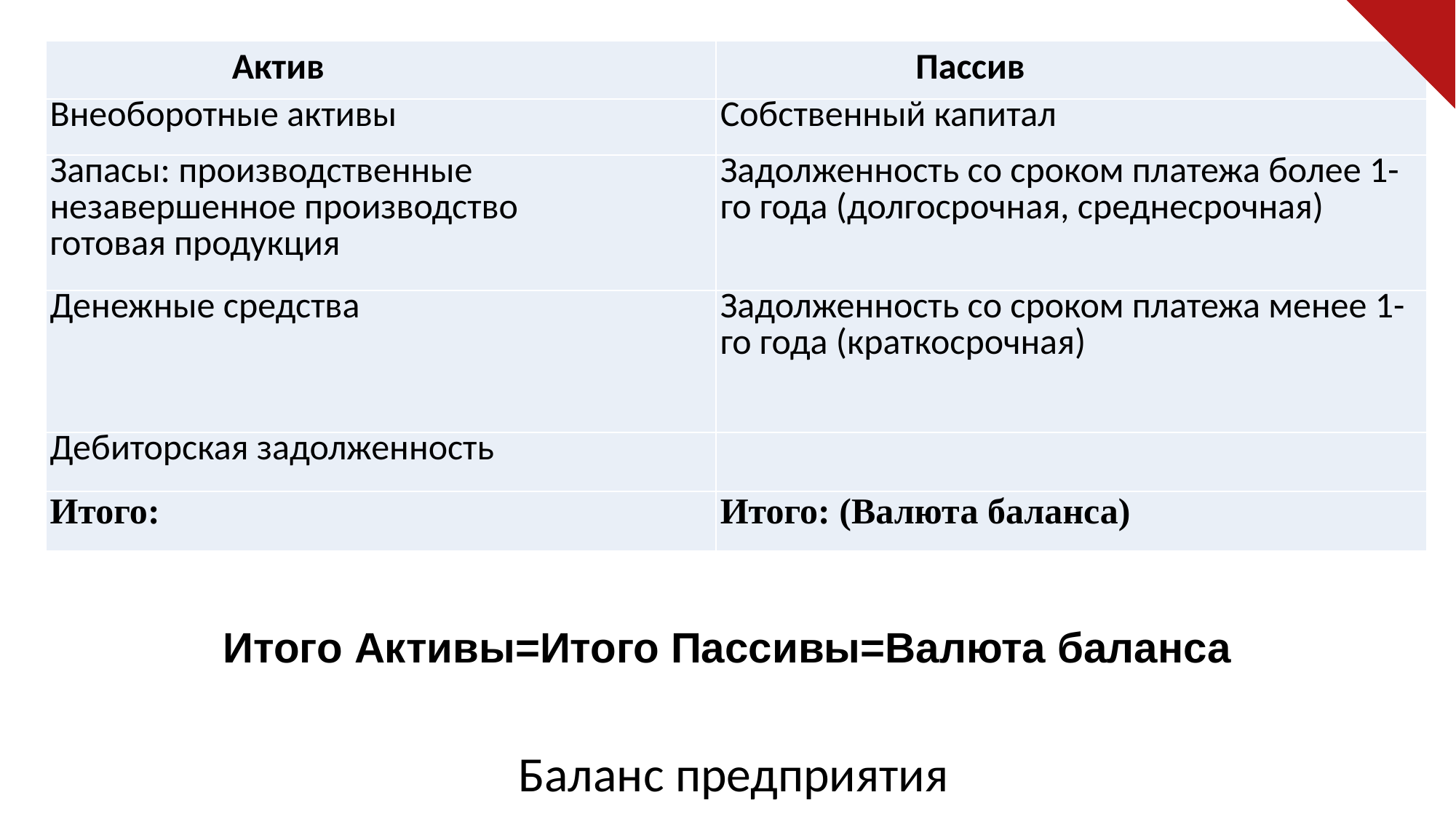

| Актив | Пассив |
| --- | --- |
| Внеоборотные активы | Собственный капитал |
| Запасы: производственные незавершенное производство готовая продукция | Задолженность со сроком платежа более 1-го года (долгосрочная, среднесрочная) |
| Денежные средства | Задолженность со сроком платежа менее 1-го года (краткосрочная) |
| Дебиторская задолженность |  |
| Итого: | Итого: (Валюта баланса) |
Итого Активы=Итого Пассивы=Валюта баланса
Баланс предприятия